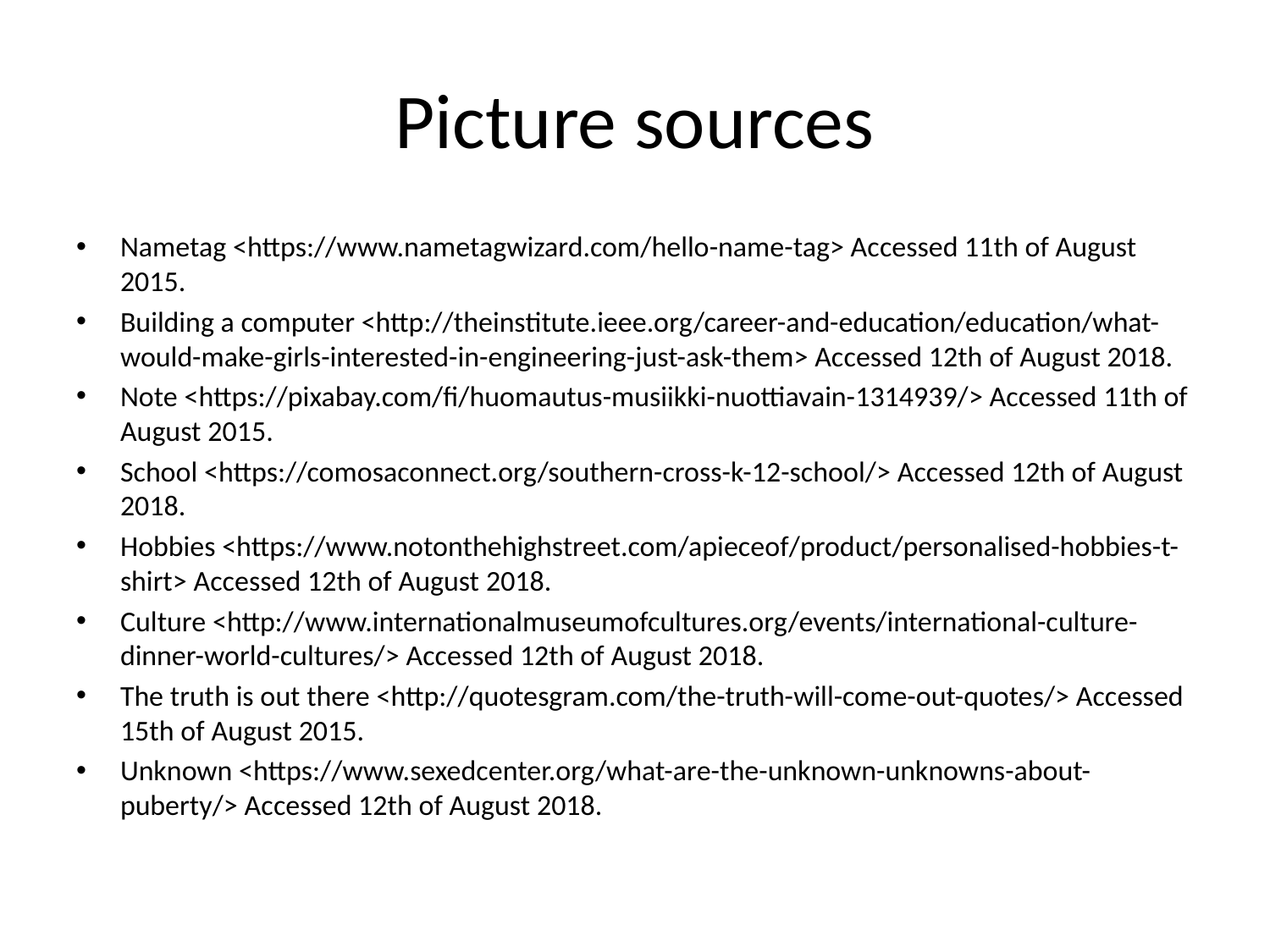

# Picture sources
Nametag <https://www.nametagwizard.com/hello-name-tag> Accessed 11th of August 2015.
Building a computer <http://theinstitute.ieee.org/career-and-education/education/what-would-make-girls-interested-in-engineering-just-ask-them> Accessed 12th of August 2018.
Note <https://pixabay.com/fi/huomautus-musiikki-nuottiavain-1314939/> Accessed 11th of August 2015.
School <https://comosaconnect.org/southern-cross-k-12-school/> Accessed 12th of August 2018.
Hobbies <https://www.notonthehighstreet.com/apieceof/product/personalised-hobbies-t-shirt> Accessed 12th of August 2018.
Culture <http://www.internationalmuseumofcultures.org/events/international-culture-dinner-world-cultures/> Accessed 12th of August 2018.
The truth is out there <http://quotesgram.com/the-truth-will-come-out-quotes/> Accessed 15th of August 2015.
Unknown <https://www.sexedcenter.org/what-are-the-unknown-unknowns-about-puberty/> Accessed 12th of August 2018.